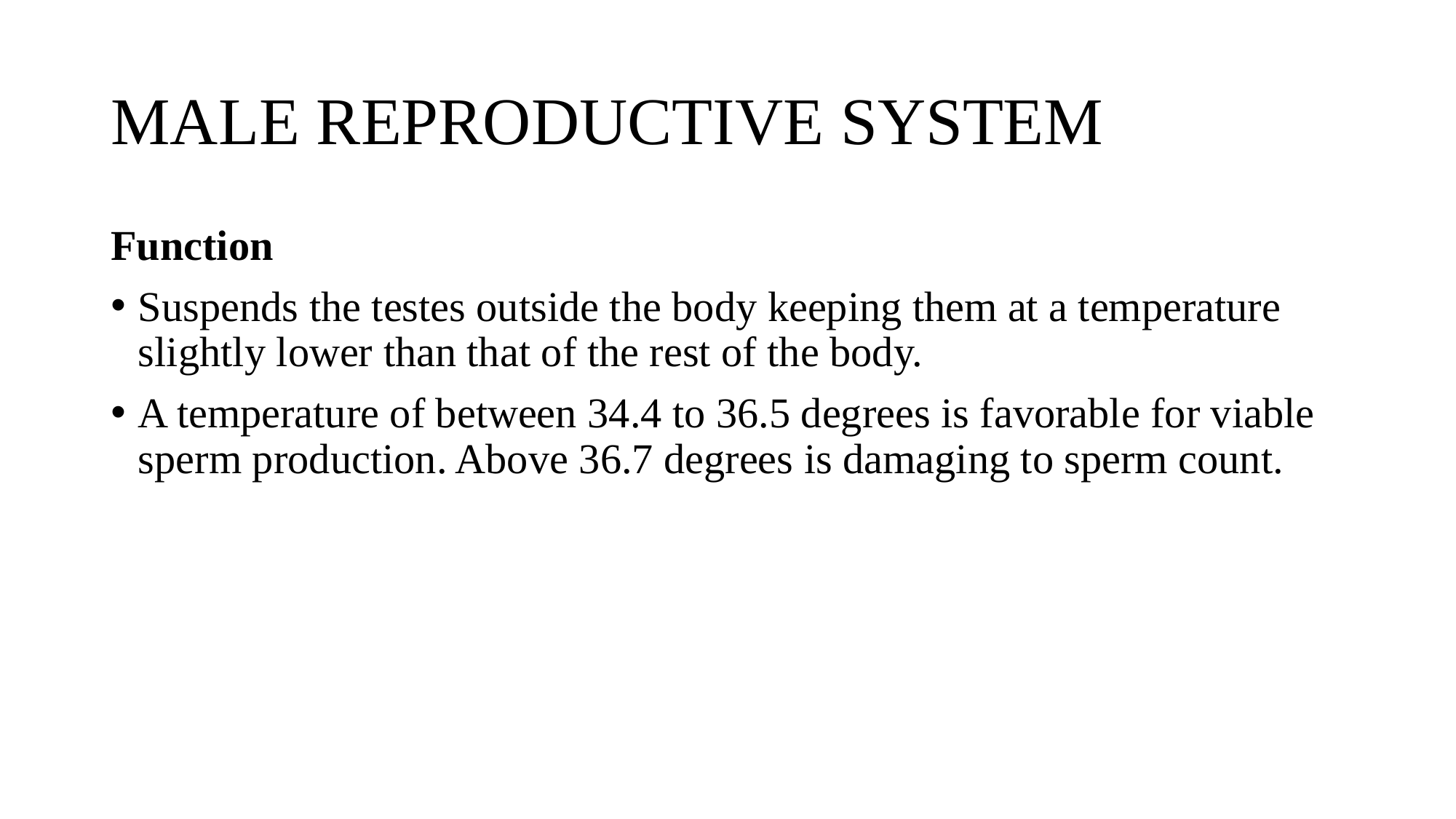

# MALE REPRODUCTIVE SYSTEM
Function
Suspends the testes outside the body keeping them at a temperature slightly lower than that of the rest of the body.
A temperature of between 34.4 to 36.5 degrees is favorable for viable sperm production. Above 36.7 degrees is damaging to sperm count.